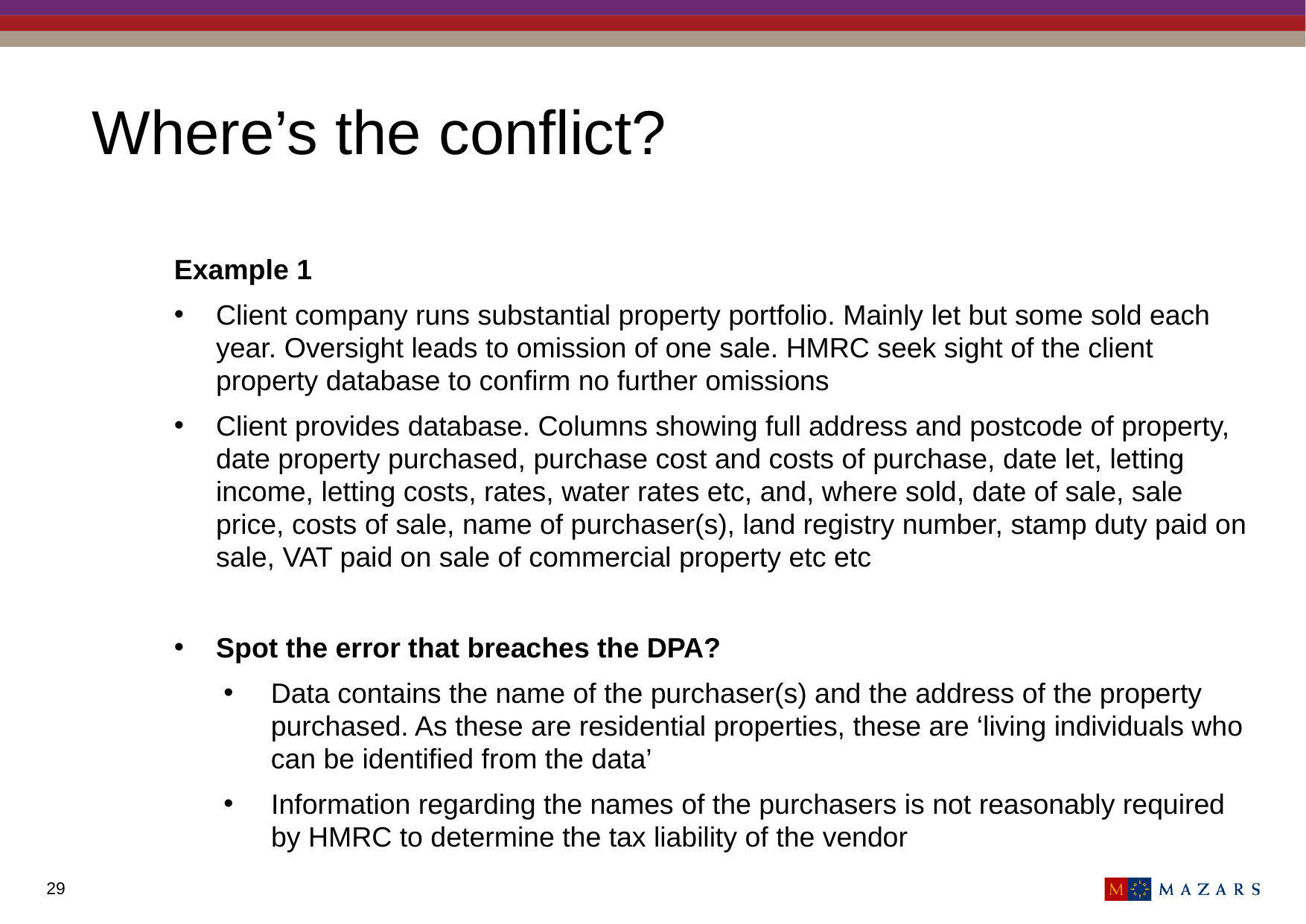

# Where’s the conflict?
Example 1
Client company runs substantial property portfolio. Mainly let but some sold each year. Oversight leads to omission of one sale. HMRC seek sight of the client property database to confirm no further omissions
Client provides database. Columns showing full address and postcode of property, date property purchased, purchase cost and costs of purchase, date let, letting income, letting costs, rates, water rates etc, and, where sold, date of sale, sale price, costs of sale, name of purchaser(s), land registry number, stamp duty paid on sale, VAT paid on sale of commercial property etc etc

Spot the error that breaches the DPA?
Data contains the name of the purchaser(s) and the address of the property purchased. As these are residential properties, these are ‘living individuals who can be identified from the data’
Information regarding the names of the purchasers is not reasonably required by HMRC to determine the tax liability of the vendor

29